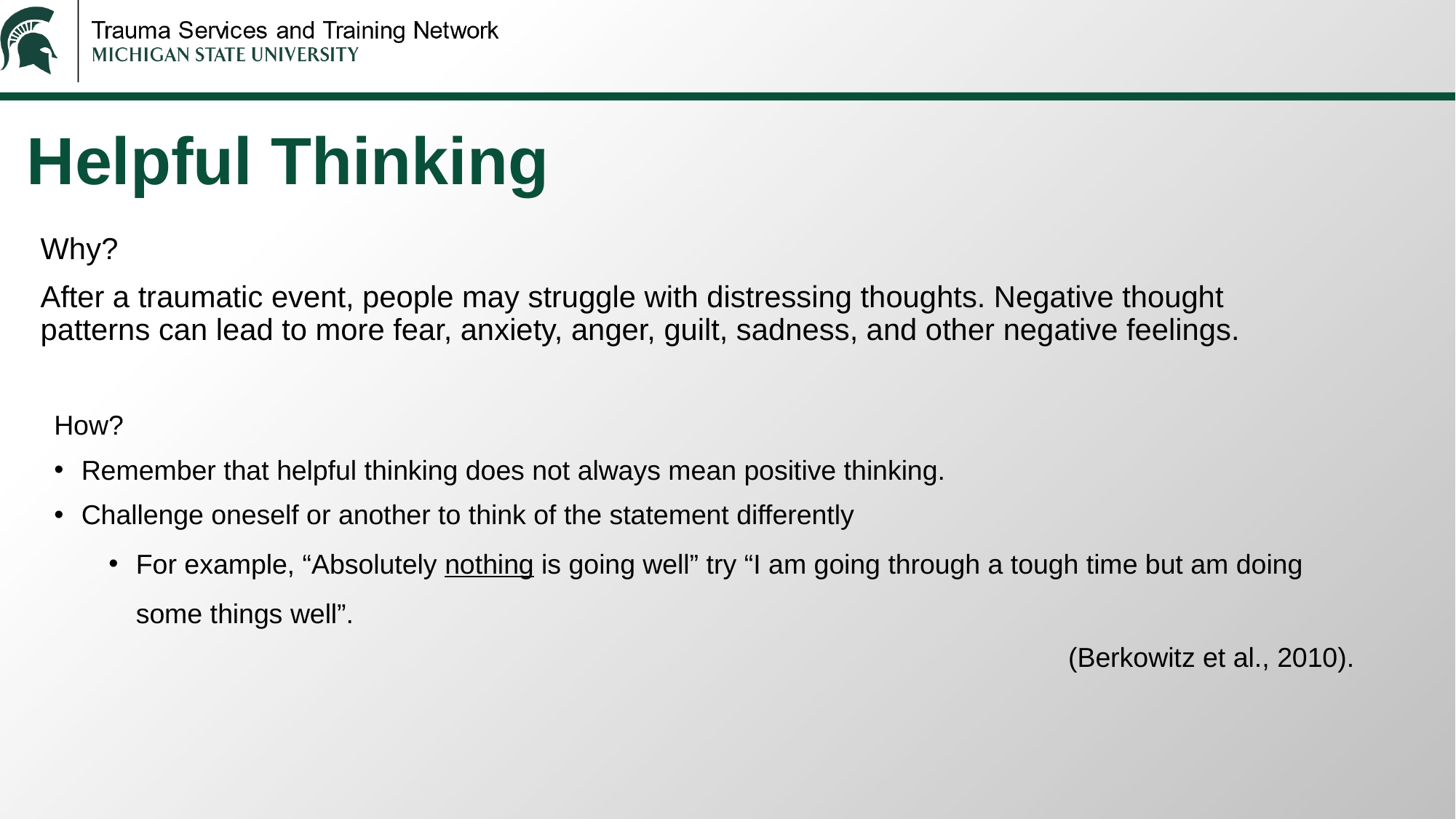

# Helpful Thinking
Why?
After a traumatic event, people may struggle with distressing thoughts. Negative thought patterns can lead to more fear, anxiety, anger, guilt, sadness, and other negative feelings.

How?
Remember that helpful thinking does not always mean positive thinking.
Challenge oneself or another to think of the statement differently
For example, “Absolutely nothing is going well” try “I am going through a tough time but am doing some things well”.
(Berkowitz et al., 2010).